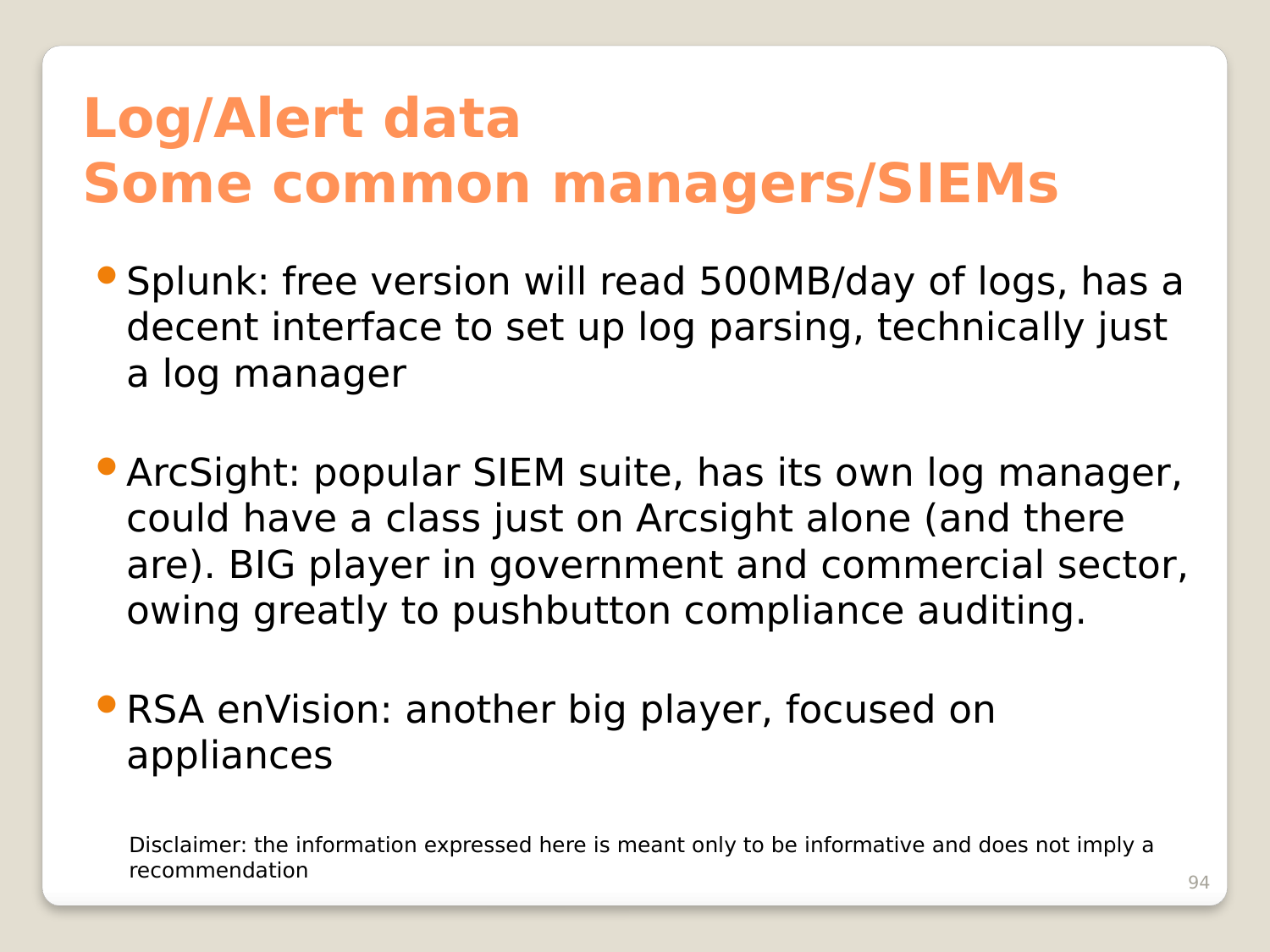

# Log/Alert data Some common managers/SIEMs
Splunk: free version will read 500MB/day of logs, has a decent interface to set up log parsing, technically just a log manager

ArcSight: popular SIEM suite, has its own log manager, could have a class just on Arcsight alone (and there are). BIG player in government and commercial sector, owing greatly to pushbutton compliance auditing.

RSA enVision: another big player, focused on appliances

Disclaimer: the information expressed here is meant only to be informative and does not imply a recommendation
94